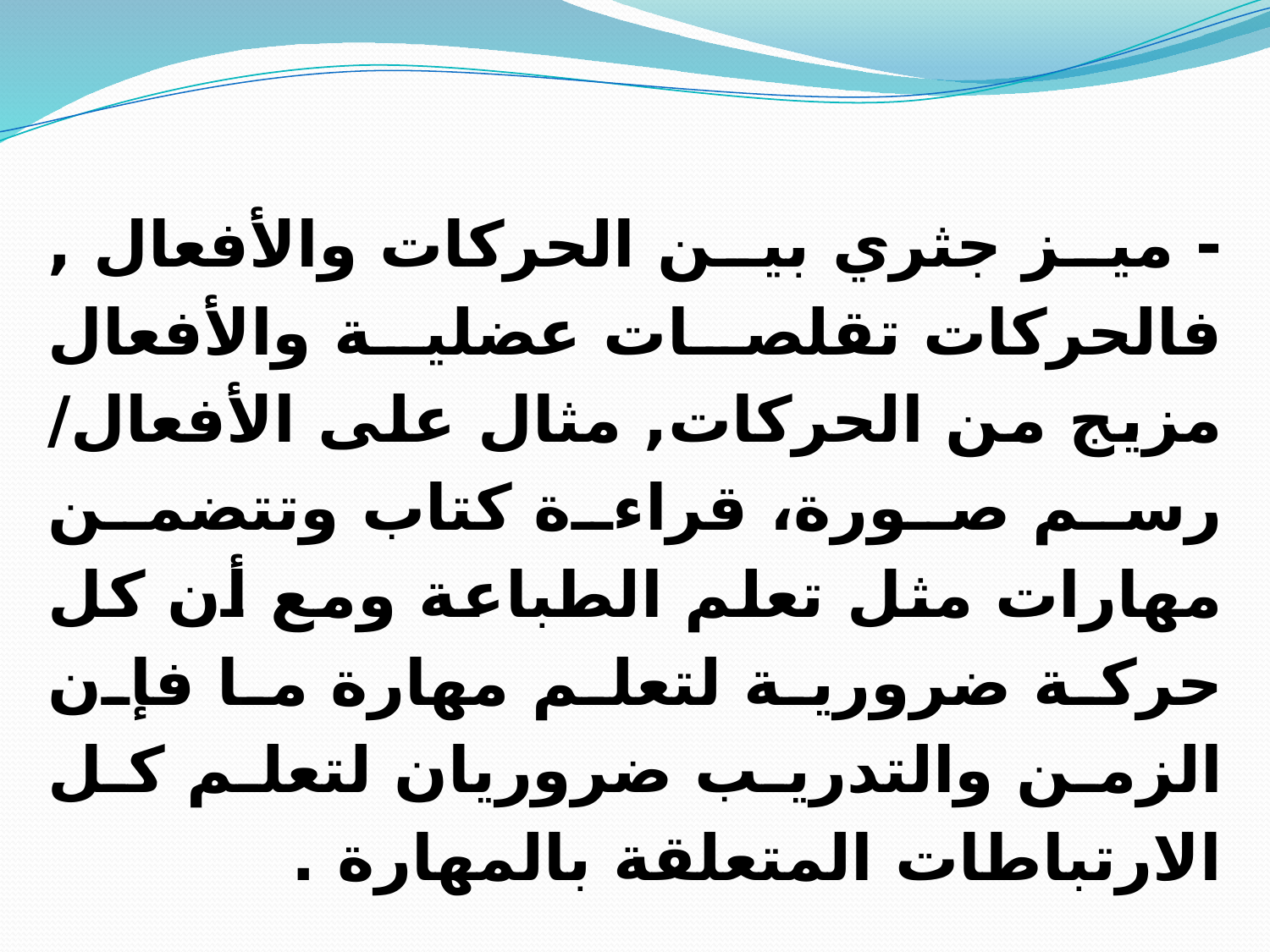

- ميز جثري بين الحركات والأفعال , فالحركات تقلصات عضلية والأفعال مزيج من الحركات, مثال على الأفعال/ رسم صورة، قراءة كتاب وتتضمن مهارات مثل تعلم الطباعة ومع أن كل حركة ضرورية لتعلم مهارة ما فإن الزمن والتدريب ضروريان لتعلم كل الارتباطات المتعلقة بالمهارة .